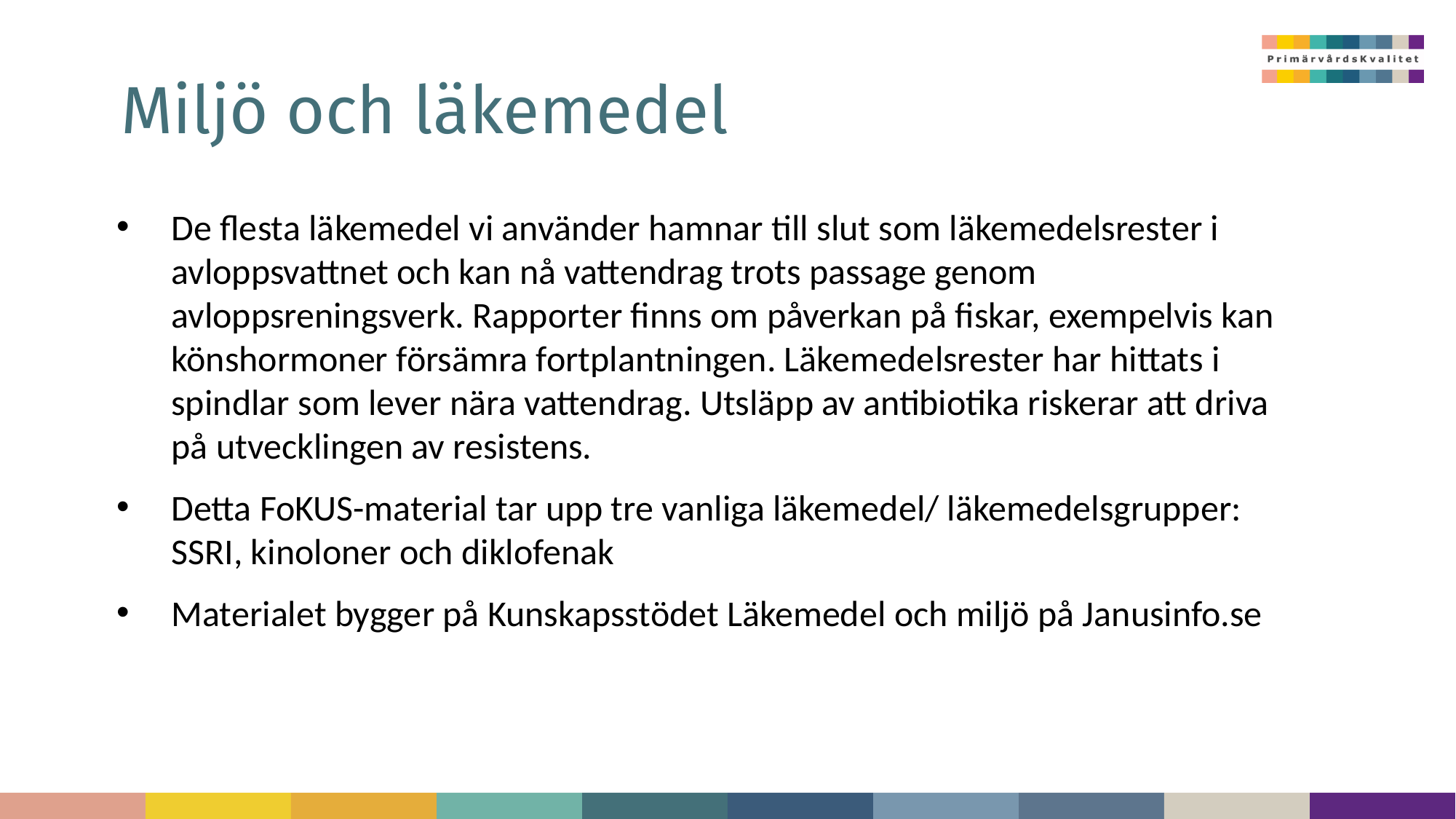

# Miljö och läkemedel
De flesta läkemedel vi använder hamnar till slut som läkemedelsrester i avloppsvattnet och kan nå vattendrag trots passage genom avloppsreningsverk. Rapporter finns om påverkan på fiskar, exempelvis kan könshormoner försämra fortplantningen. Läkemedelsrester har hittats i  spindlar som lever nära vattendrag. Utsläpp av antibiotika riskerar att driva på utvecklingen av resistens.
Detta FoKUS-material tar upp tre vanliga läkemedel/ läkemedelsgrupper: SSRI, kinoloner och diklofenak
Materialet bygger på Kunskapsstödet Läkemedel och miljö på Janusinfo.se